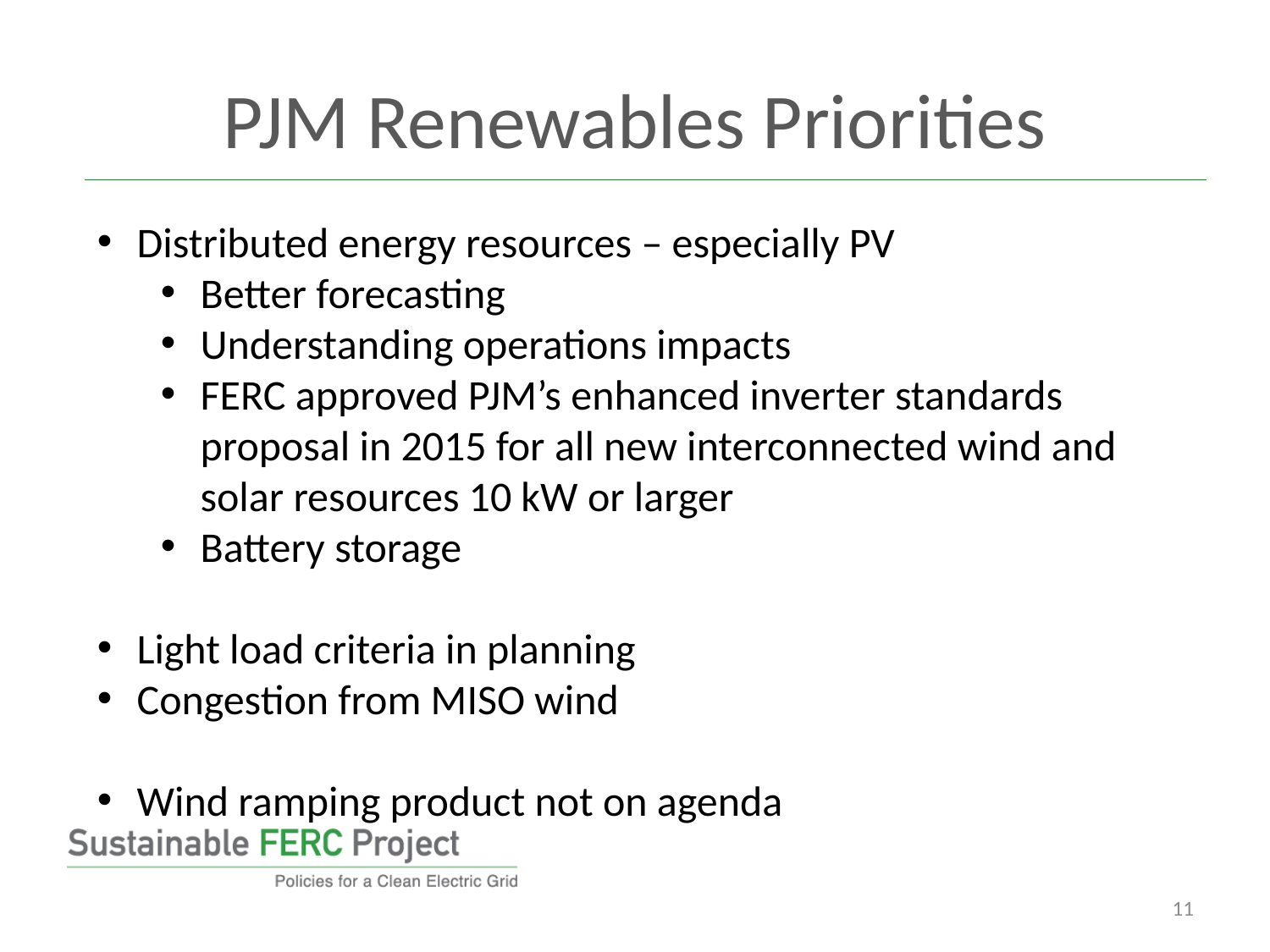

# PJM Renewables Priorities
Distributed energy resources – especially PV
Better forecasting
Understanding operations impacts
FERC approved PJM’s enhanced inverter standards proposal in 2015 for all new interconnected wind and solar resources 10 kW or larger
Battery storage

Light load criteria in planning
Congestion from MISO wind

Wind ramping product not on agenda

11